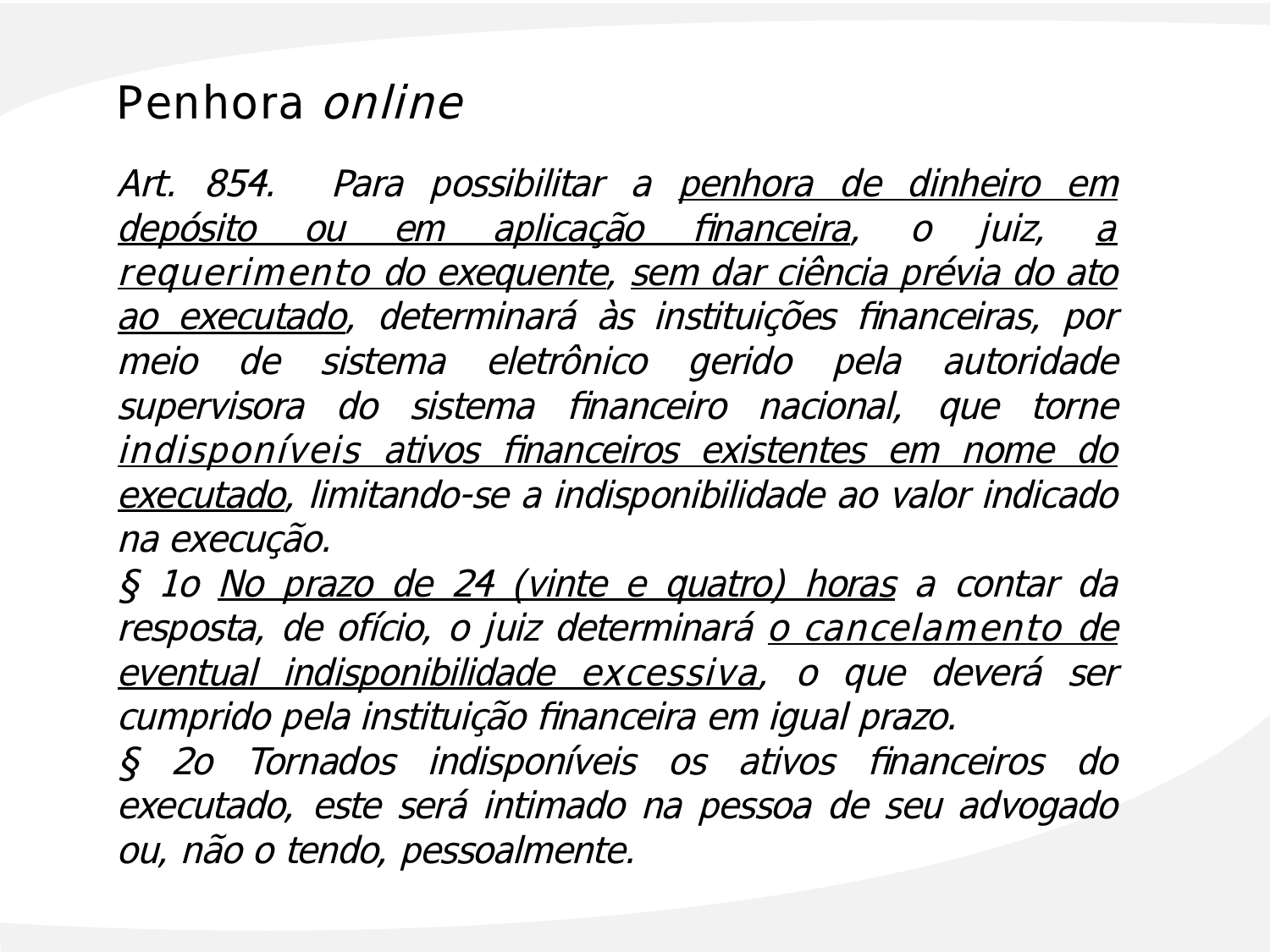

Penhora online

Art. 854.  Para possibilitar a penhora de dinheiro em depósito ou em aplicação financeira, o juiz, a requerimento do exequente, sem dar ciência prévia do ato ao executado, determinará às instituições financeiras, por meio de sistema eletrônico gerido pela autoridade supervisora do sistema financeiro nacional, que torne indisponíveis ativos financeiros existentes em nome do executado, limitando-se a indisponibilidade ao valor indicado na execução.
§ 1o No prazo de 24 (vinte e quatro) horas a contar da resposta, de ofício, o juiz determinará o cancelamento de eventual indisponibilidade excessiva, o que deverá ser cumprido pela instituição financeira em igual prazo.
§ 2o Tornados indisponíveis os ativos financeiros do executado, este será intimado na pessoa de seu advogado ou, não o tendo, pessoalmente.